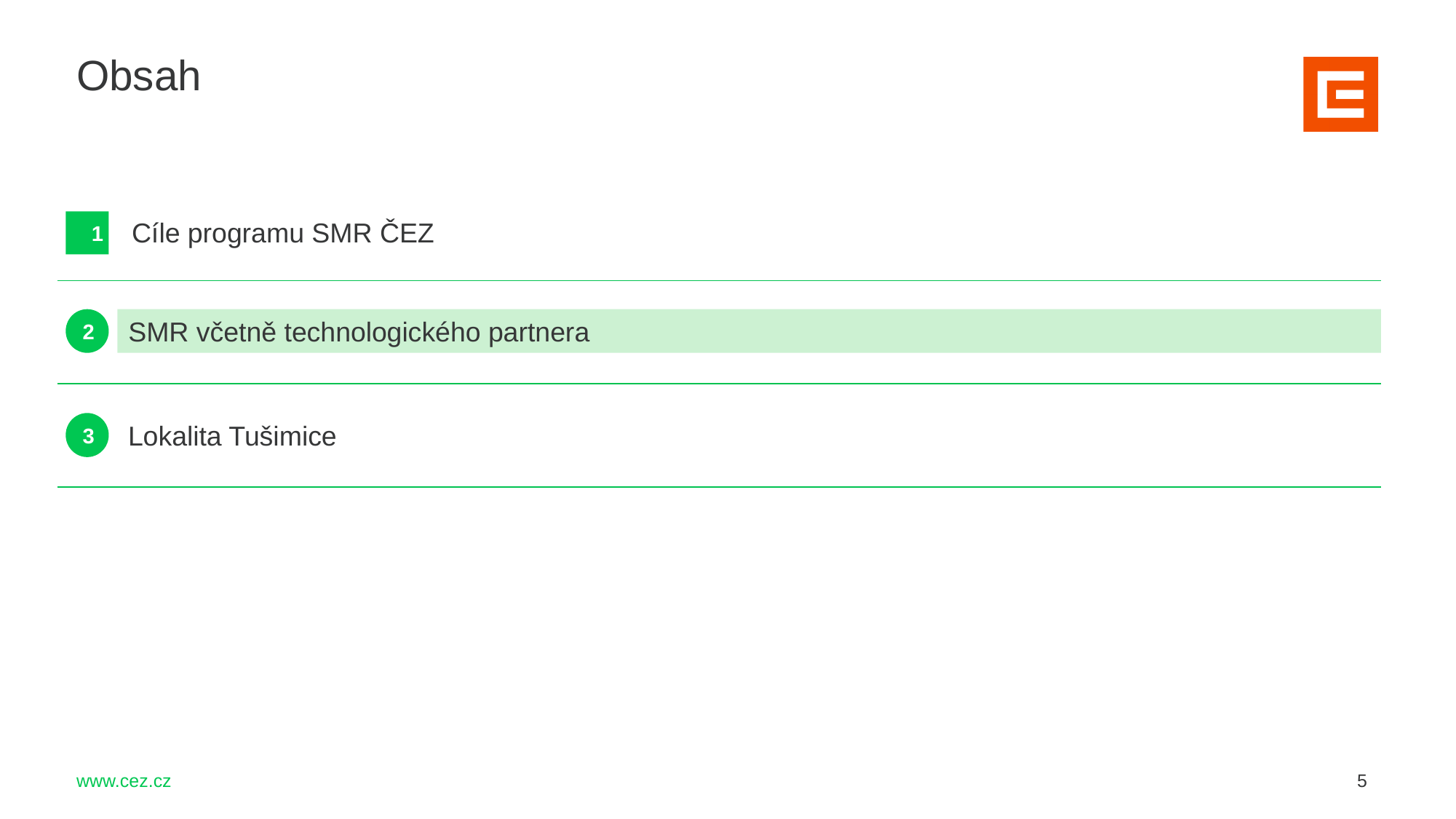

Obsah
Cíle programu SMR ČEZ
1
2
SMR včetně technologického partnera
3
Lokalita Tušimice